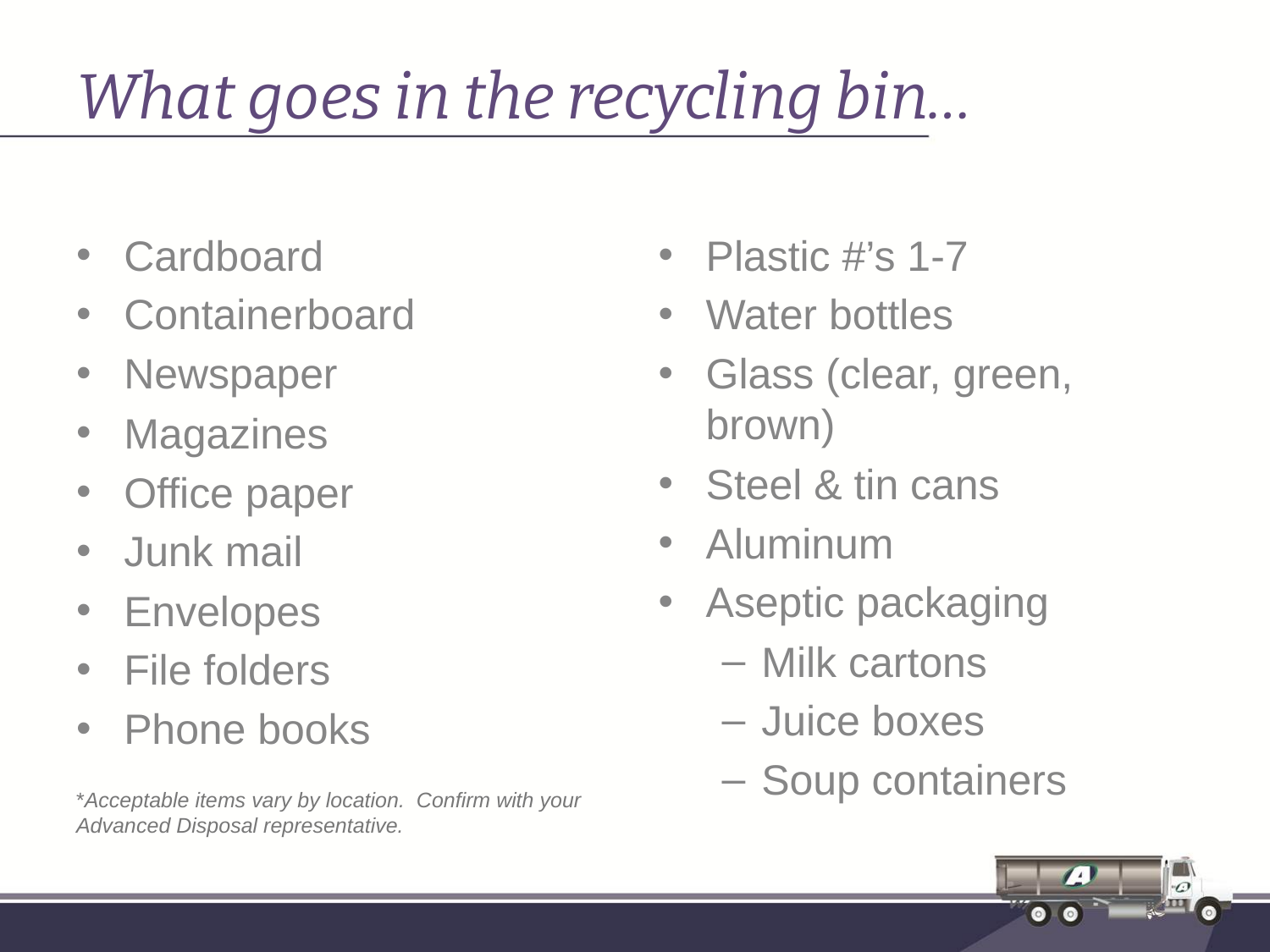

# What goes in the recycling bin…
Cardboard
Containerboard
Newspaper
Magazines
Office paper
Junk mail
Envelopes
File folders
Phone books

*Acceptable items vary by location.  Confirm with your Advanced Disposal representative.
Plastic #’s 1-7
Water bottles
Glass (clear, green, brown)
Steel & tin cans
Aluminum
Aseptic packaging
Milk cartons
Juice boxes
Soup containers